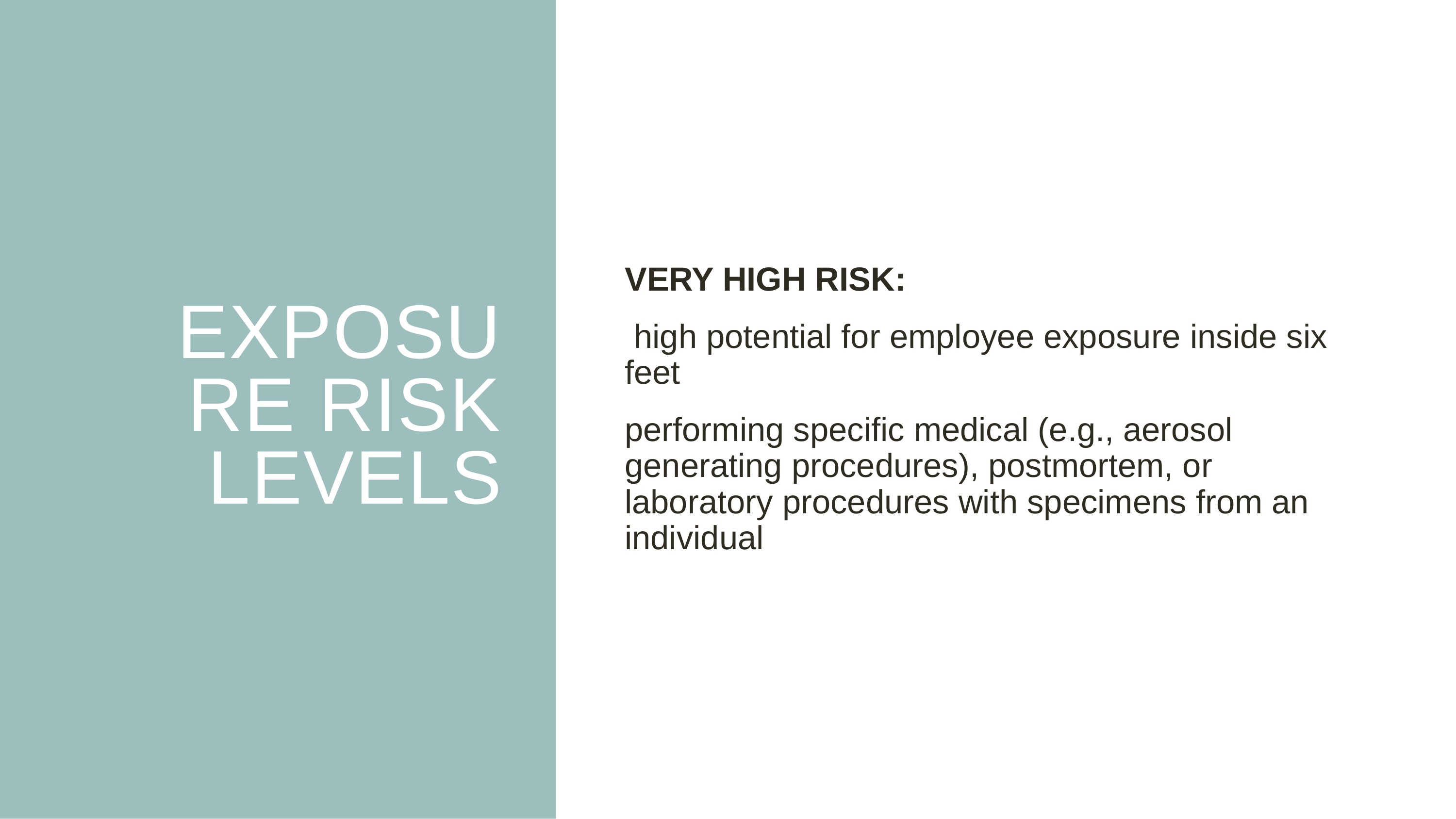

# Exposure Risk Levels
VERY HIGH RISK:
 high potential for employee exposure inside six feet
performing specific medical (e.g., aerosol generating procedures), postmortem, or laboratory procedures with specimens from an individual